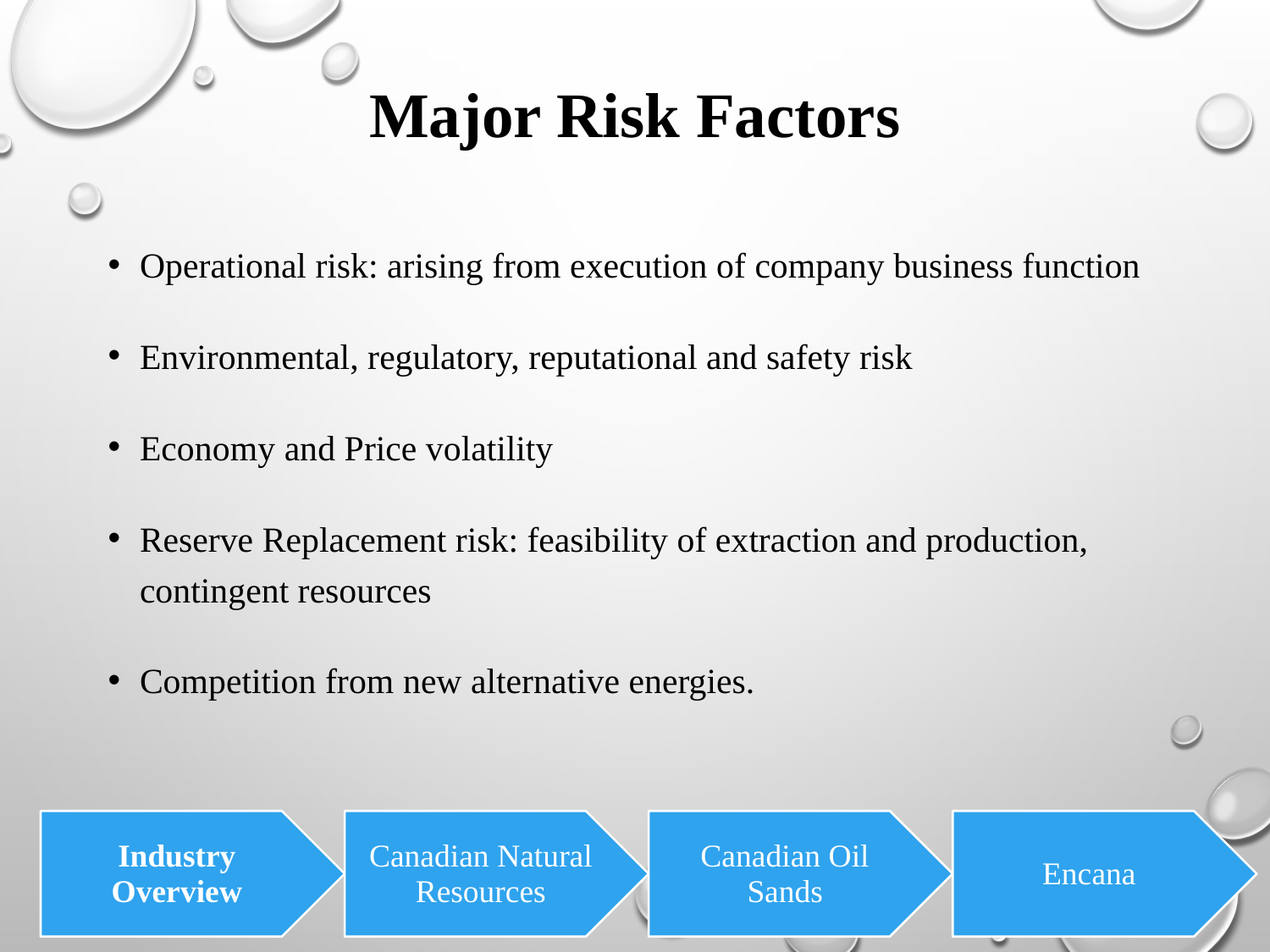

# Major Risk Factors
Operational risk: arising from execution of company business function

Environmental, regulatory, reputational and safety risk

Economy and Price volatility

Reserve Replacement risk: feasibility of extraction and production, contingent resources

Competition from new alternative energies.

Industry Overview
Canadian Natural Resources
Canadian Oil Sands
Encana